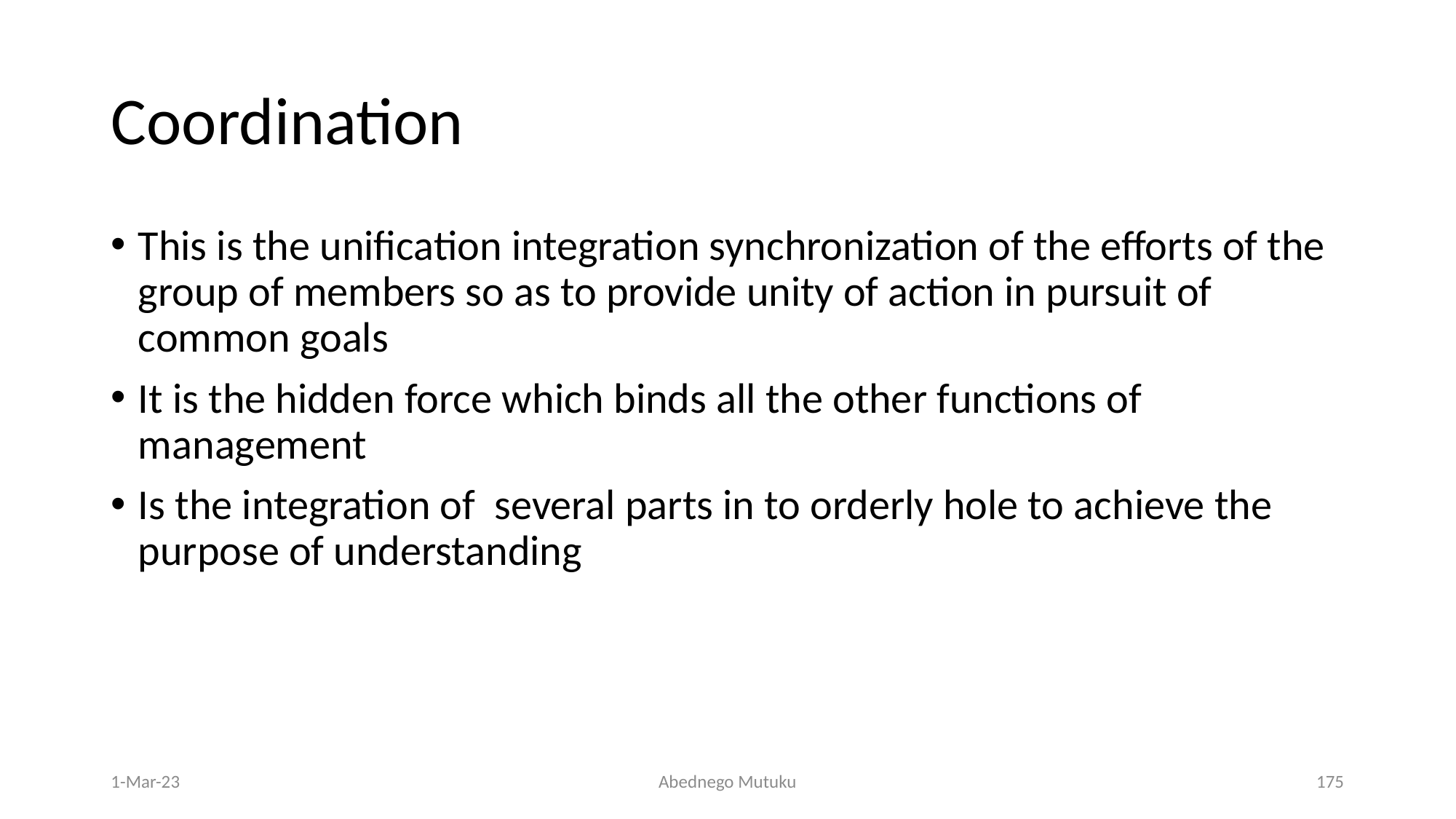

# Coordination
This is the unification integration synchronization of the efforts of the group of members so as to provide unity of action in pursuit of common goals
It is the hidden force which binds all the other functions of management
Is the integration of  several parts in to orderly hole to achieve the purpose of understanding
1-Mar-23
Abednego Mutuku
175